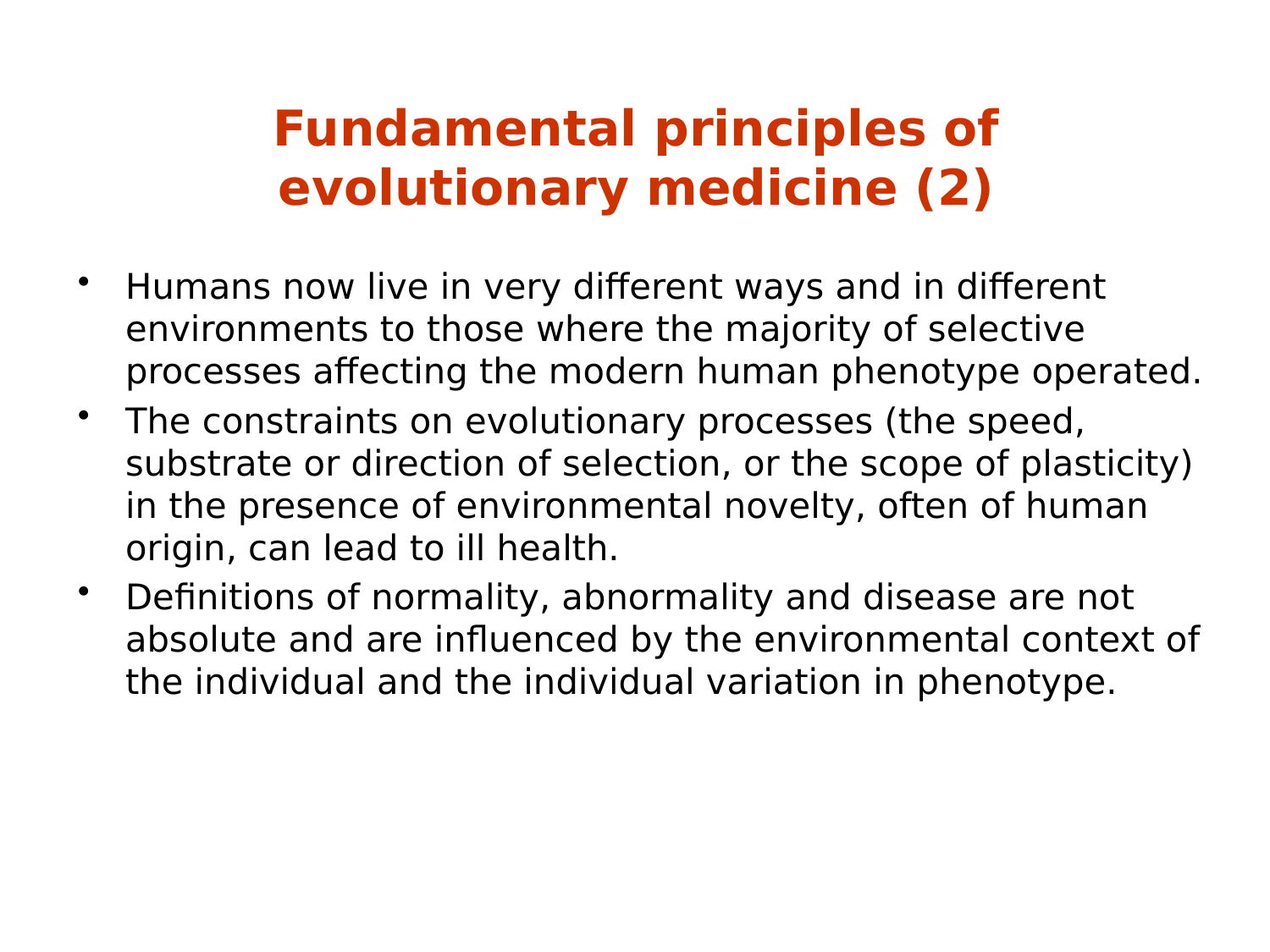

Some background concepts
Fundamental principles of
evolutionary medicine (2)
Humans now live in very different ways and in different environments to those where the majority of selective processes affecting the modern human phenotype operated.
The constraints on evolutionary processes (the speed, substrate or direction of selection, or the scope of plasticity) in the presence of environmental novelty, often of human origin, can lead to ill health.
Definitions of normality, abnormality and disease are not absolute and are influenced by the environmental context of the individual and the individual variation in phenotype.